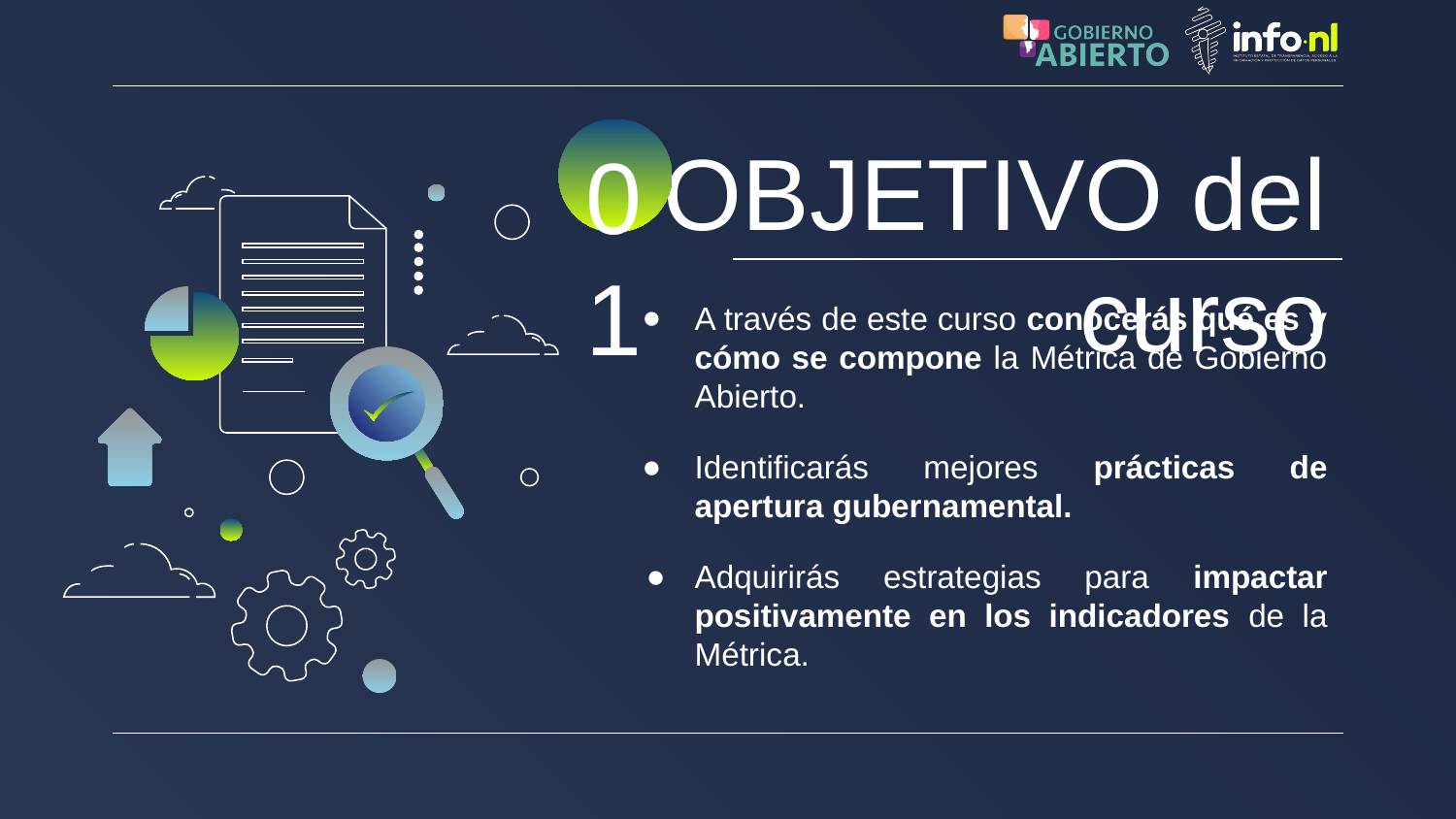

# OBJETIVO del curso

01

A través de este curso conocerás qué es y cómo se compone la Métrica de Gobierno Abierto.
Identificarás mejores prácticas de apertura gubernamental.
Adquirirás estrategias para impactar positivamente en los indicadores de la Métrica.